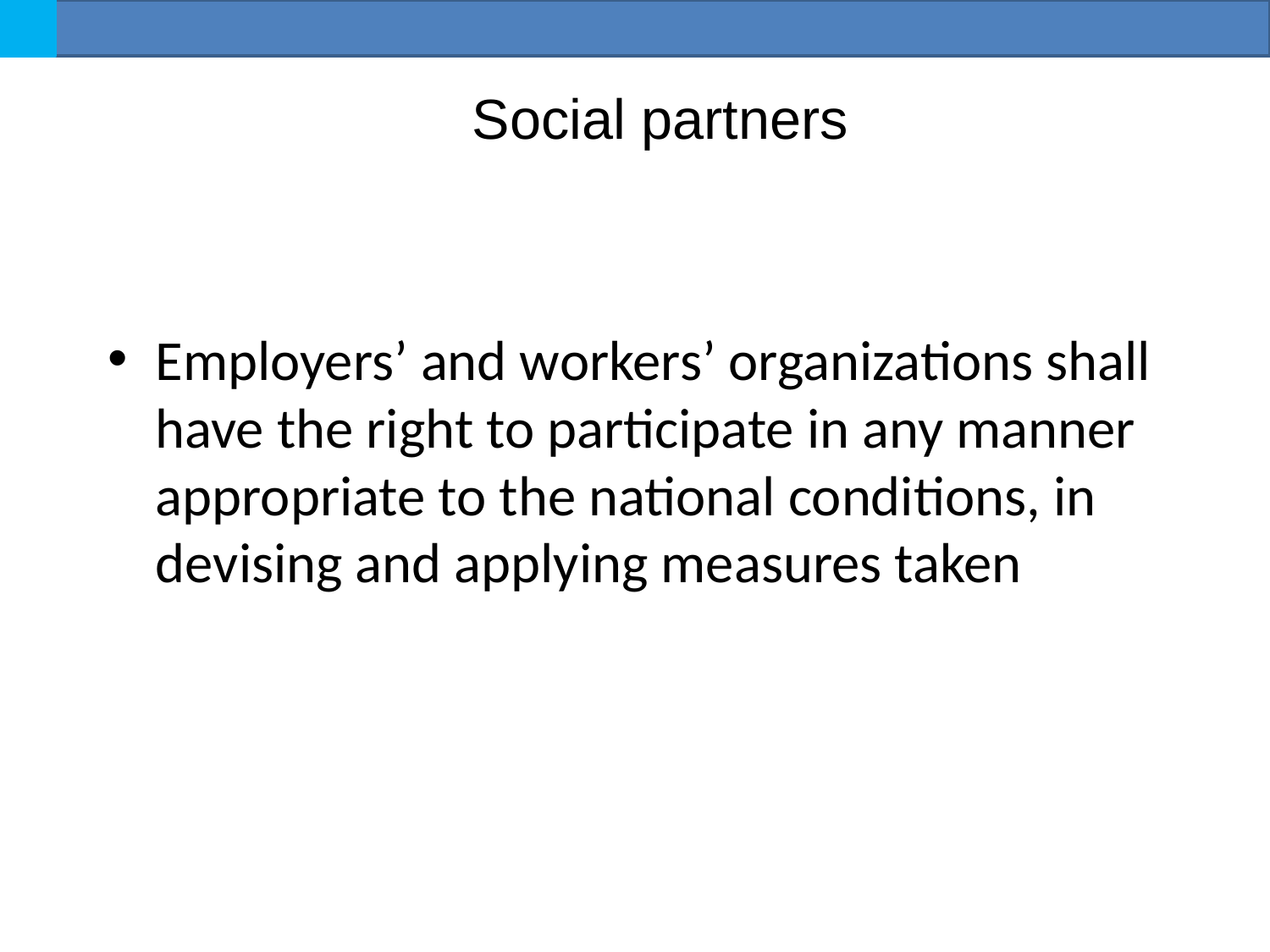

# Social partners
Employers’ and workers’ organizations shall have the right to participate in any manner appropriate to the national conditions, in devising and applying measures taken